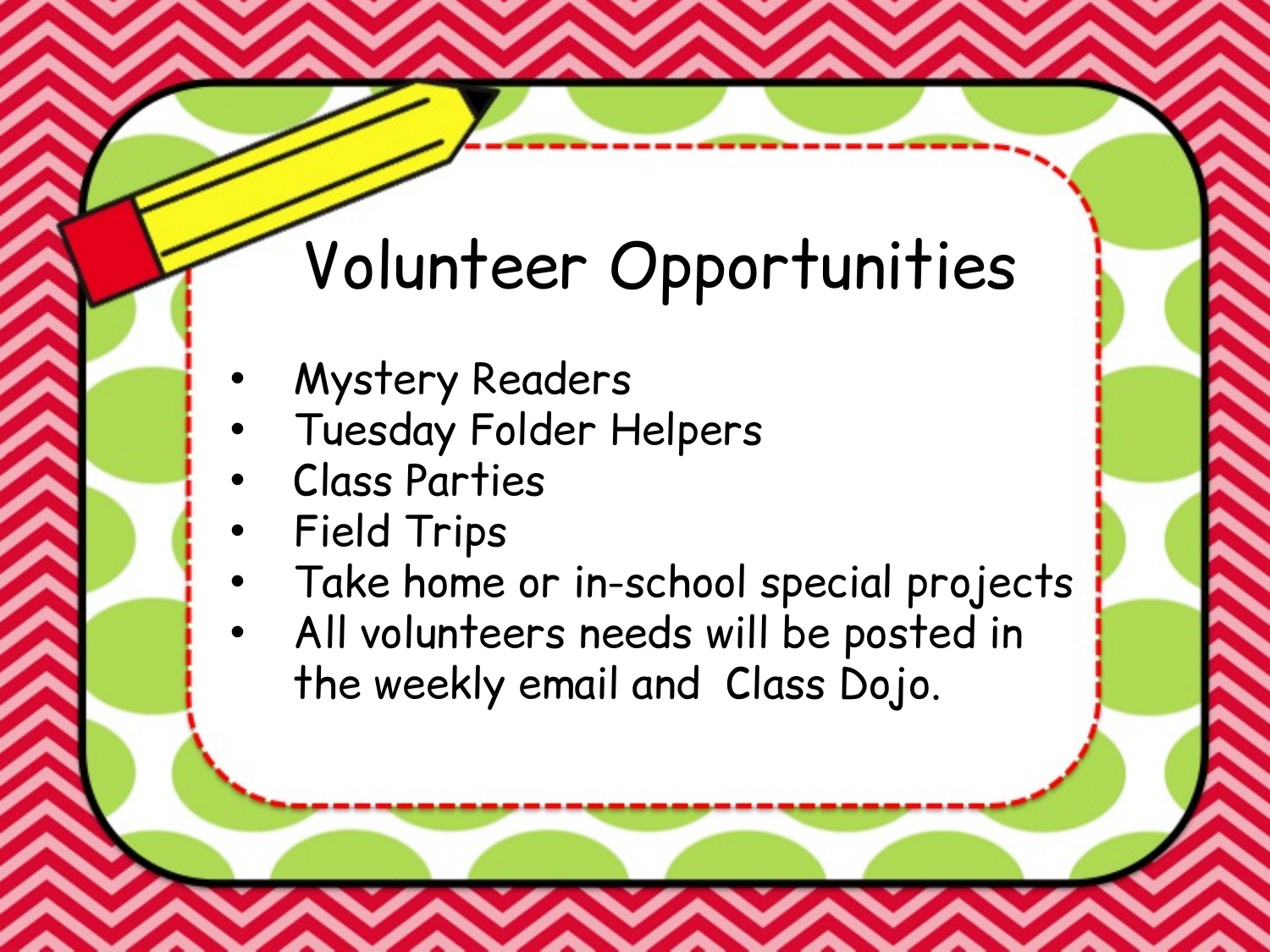

Volunteer Opportunities

Mystery Readers
Tuesday Folder Helpers
Class Parties
Field Trips
Take home or in-school special projects
All volunteers needs will be posted in the weekly email and  Class Dojo.